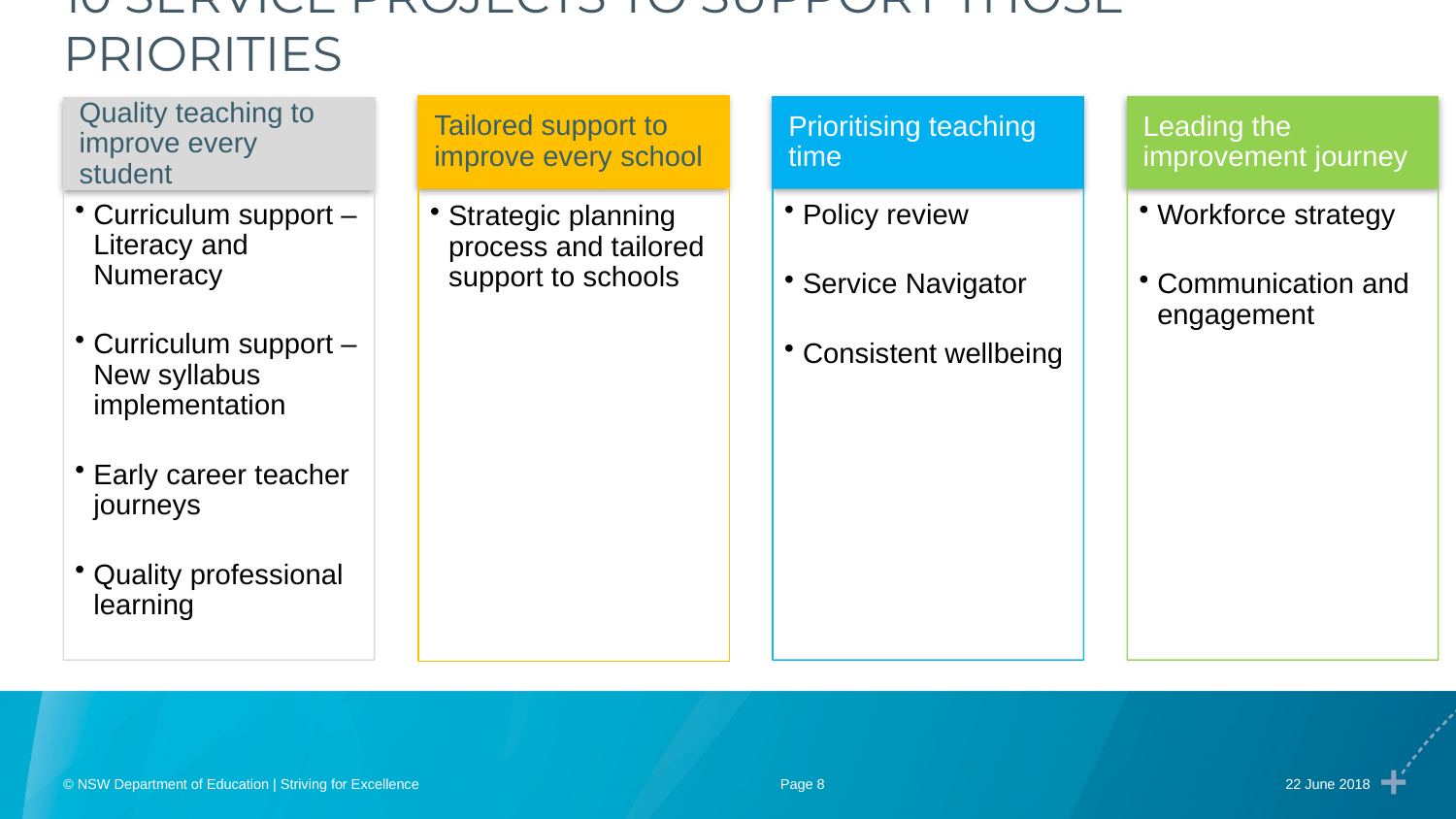

# 10 service projects to support those priorities
Quality teaching to improve every student
Curriculum support – Literacy and Numeracy
Curriculum support – New syllabus implementation

Early career teacher journeys

Quality professional learning

Tailored support to improve every school
Strategic planning process and tailored support to schools
Prioritising teaching time
Policy review

Service Navigator

Consistent wellbeing

Leading the improvement journey
Workforce strategy

Communication and engagement
© NSW Department of Education | Striving for Excellence
Page 8
22 June 2018